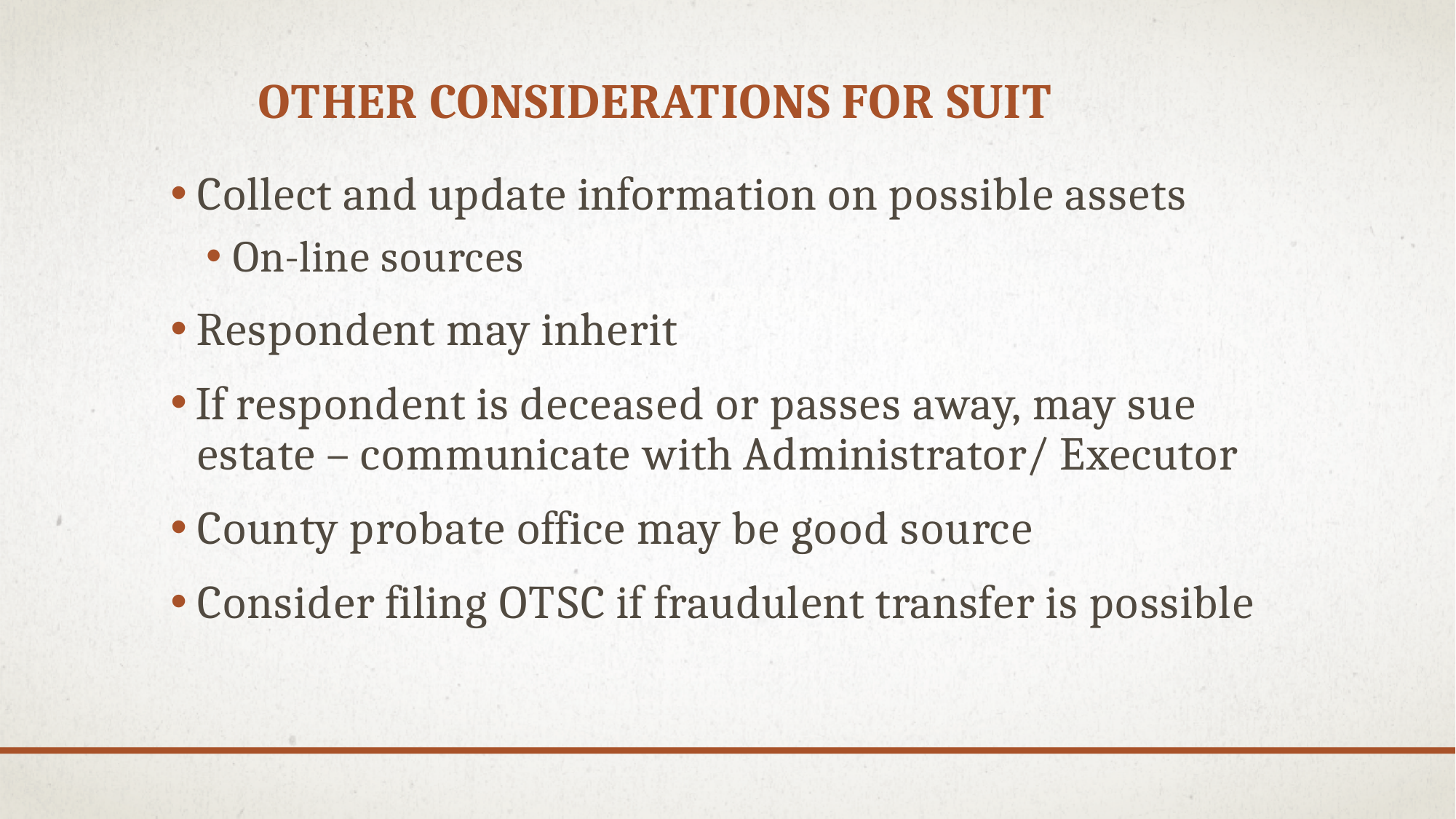

# Other Considerations for suit
Collect and update information on possible assets
On-line sources
Respondent may inherit
If respondent is deceased or passes away, may sue estate – communicate with Administrator/ Executor
County probate office may be good source
Consider filing OTSC if fraudulent transfer is possible